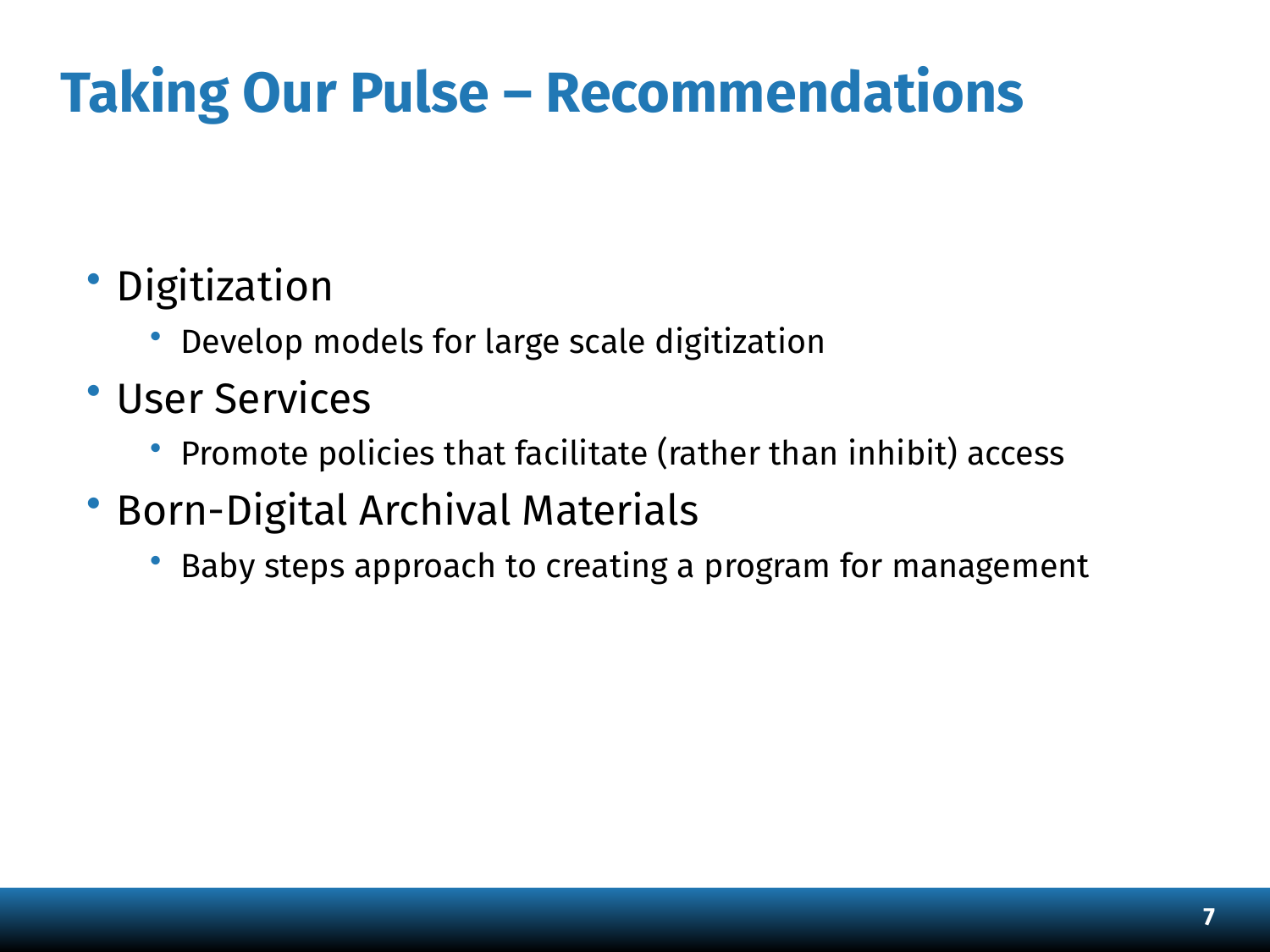

# Taking Our Pulse – Recommendations
Digitization
Develop models for large scale digitization
User Services
Promote policies that facilitate (rather than inhibit) access
Born-Digital Archival Materials
Baby steps approach to creating a program for management